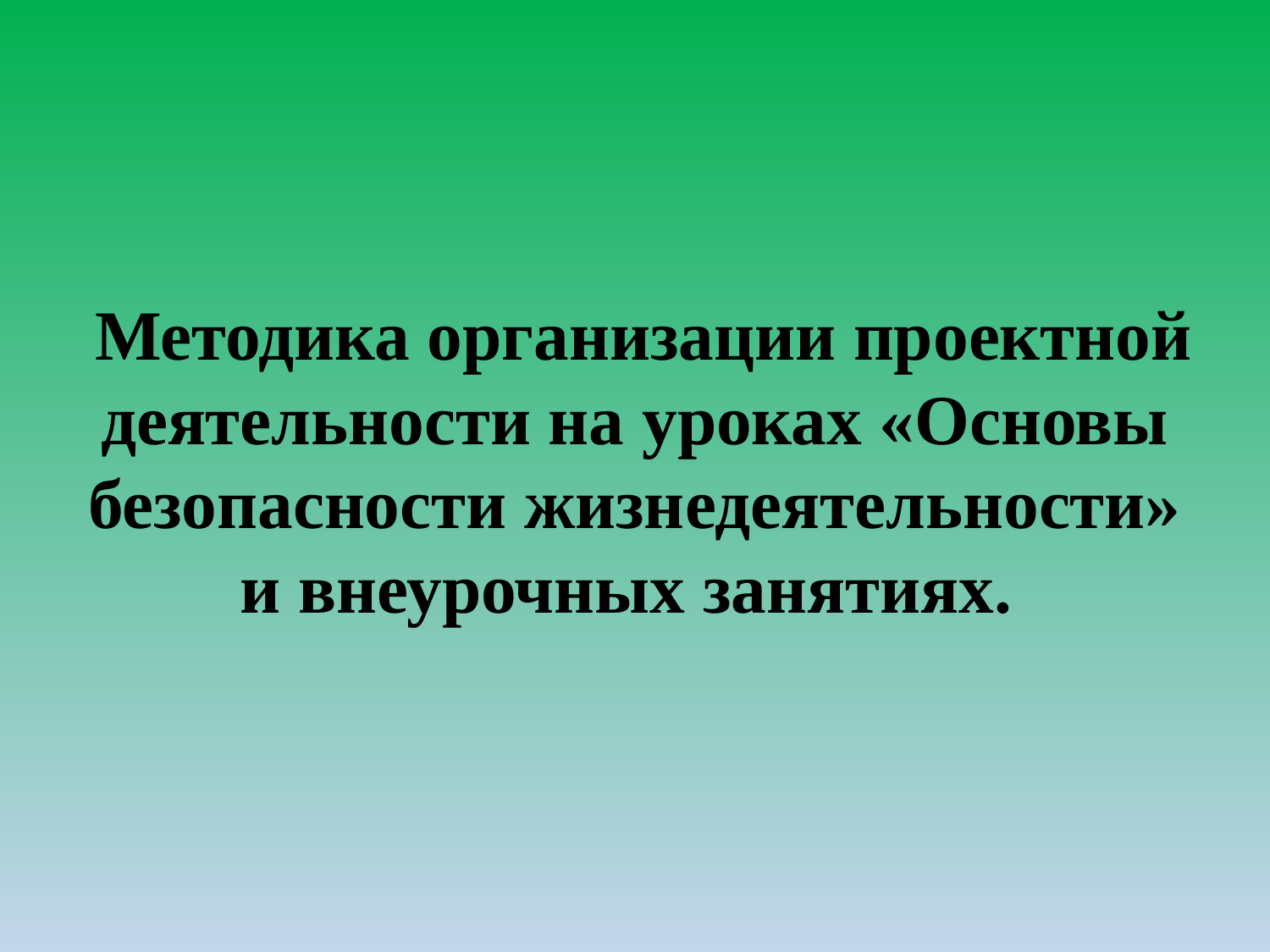

# Методика организации проектной деятельности на уроках «Основы безопасности жизнедеятельности» и внеурочных занятиях.